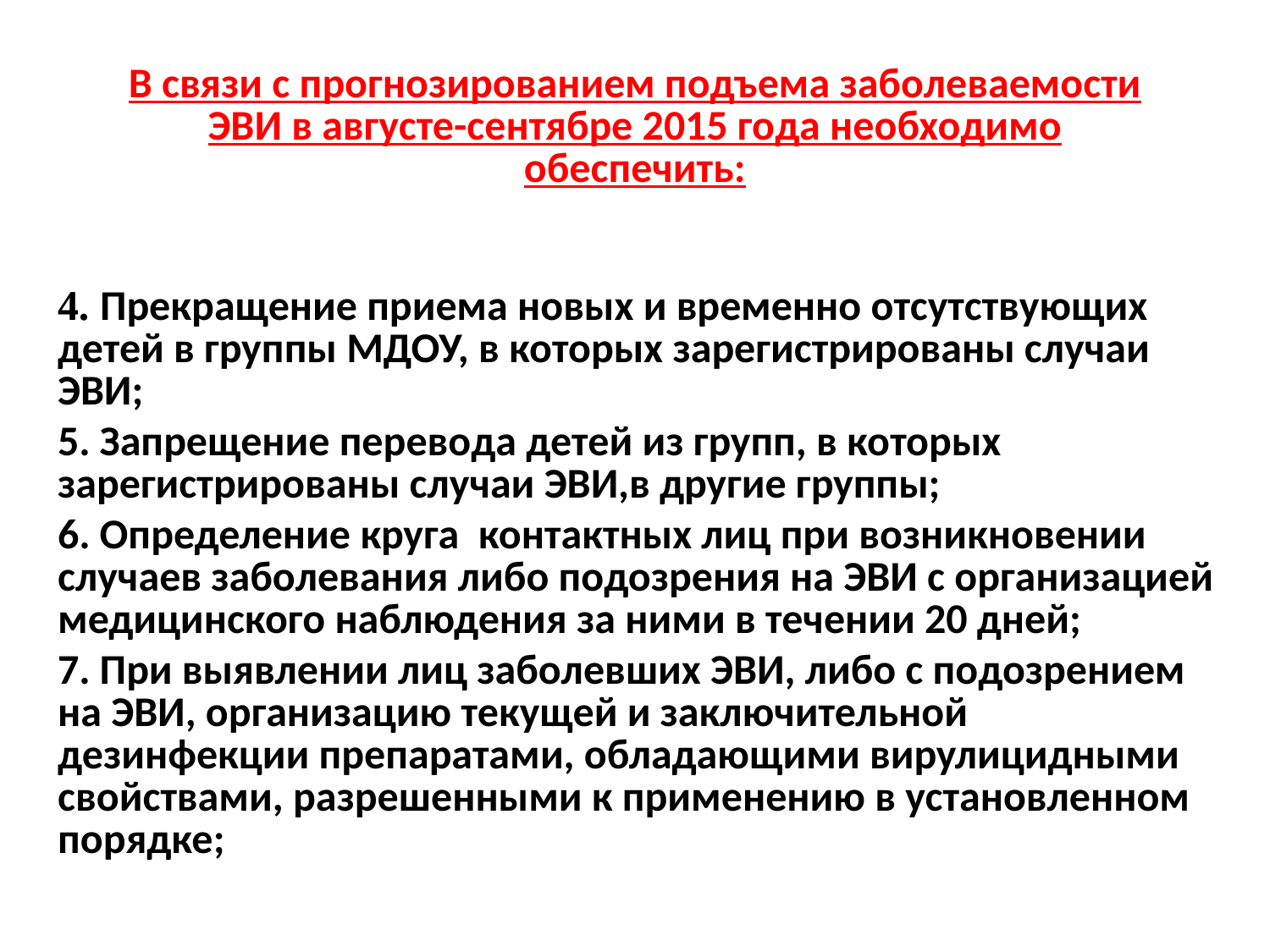

# В связи с прогнозированием подъема заболеваемости ЭВИ в августе-сентябре 2015 года необходимо обеспечить:
4. Прекращение приема новых и временно отсутствующих детей в группы МДОУ, в которых зарегистрированы случаи ЭВИ;
5. Запрещение перевода детей из групп, в которых зарегистрированы случаи ЭВИ,в другие группы;
6. Определение круга  контактных лиц при возникновении случаев заболевания либо подозрения на ЭВИ с организацией медицинского наблюдения за ними в течении 20 дней;
7. При выявлении лиц заболевших ЭВИ, либо с подозрением на ЭВИ, организацию текущей и заключительной дезинфекции препаратами, обладающими вирулицидными свойствами, разрешенными к применению в установленном порядке;